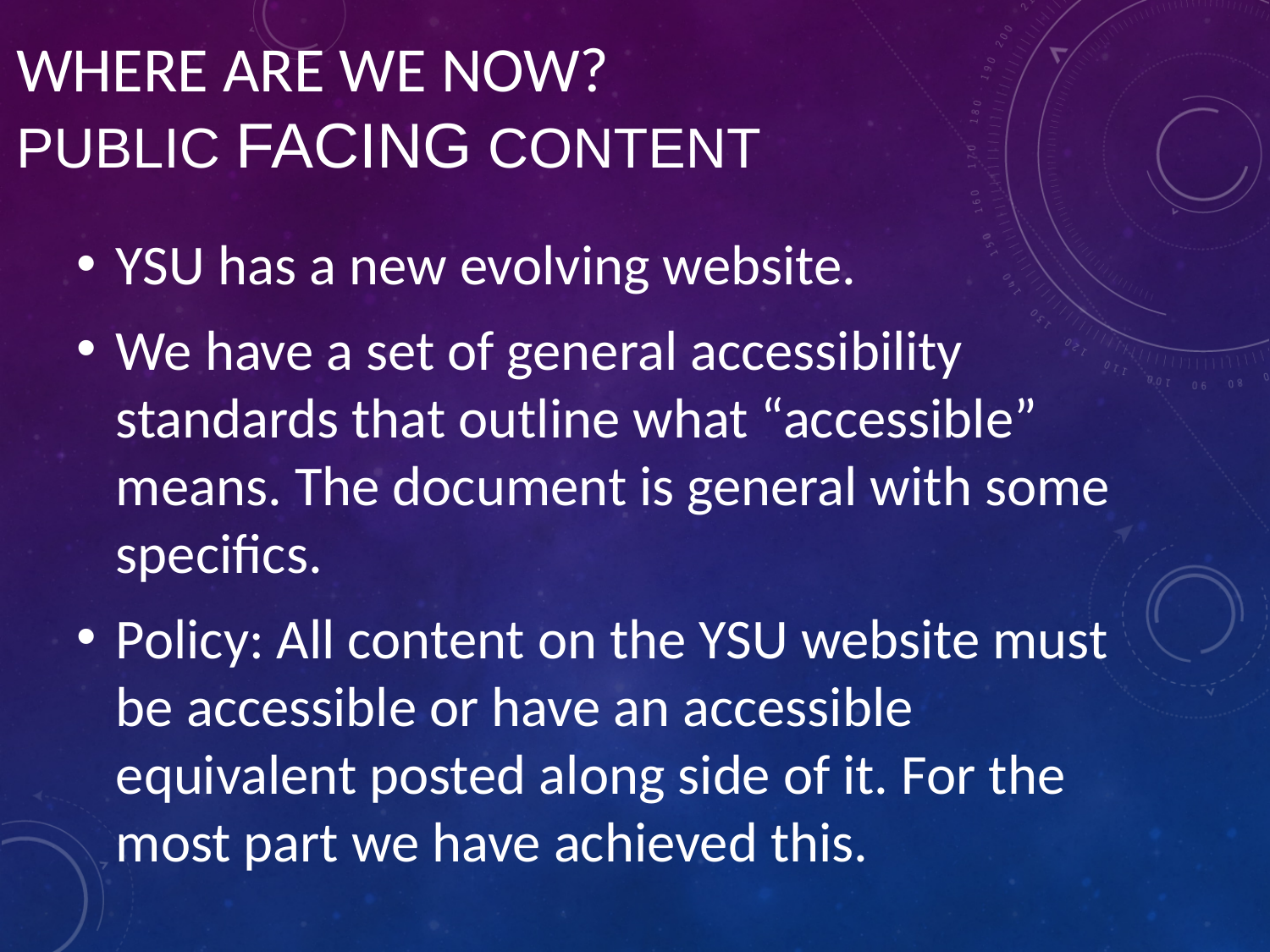

# Where are we now? Public Facing Content
YSU has a new evolving website.
We have a set of general accessibility standards that outline what “accessible” means. The document is general with some specifics.
Policy: All content on the YSU website must be accessible or have an accessible equivalent posted along side of it. For the most part we have achieved this.